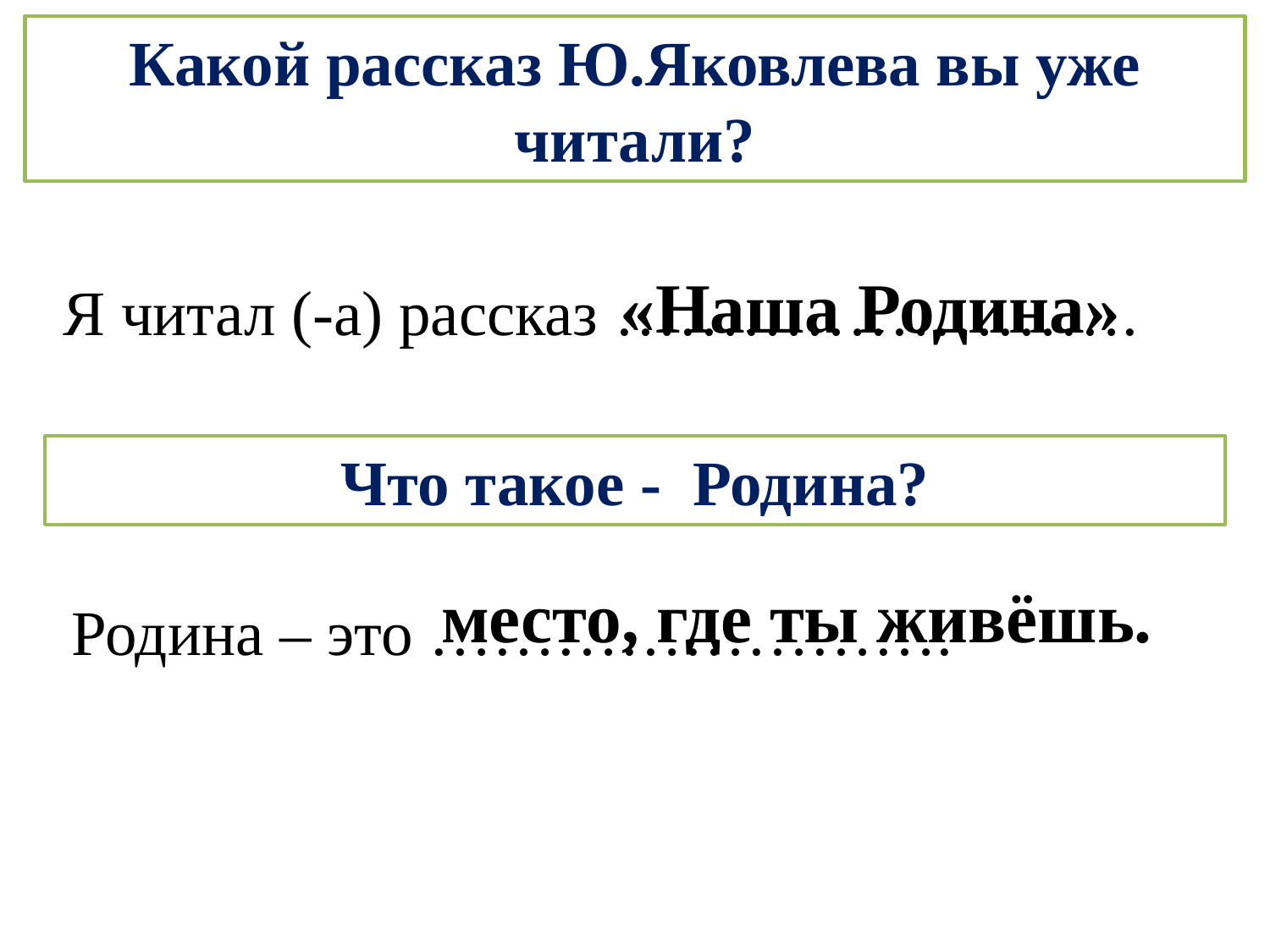

Какой рассказ Ю.Яковлева вы уже читали?
«Наша Родина»
Я читал (-а) рассказ …………………….
Что такое -  Родина?
место, где ты живёшь.
Родина – это …………………….